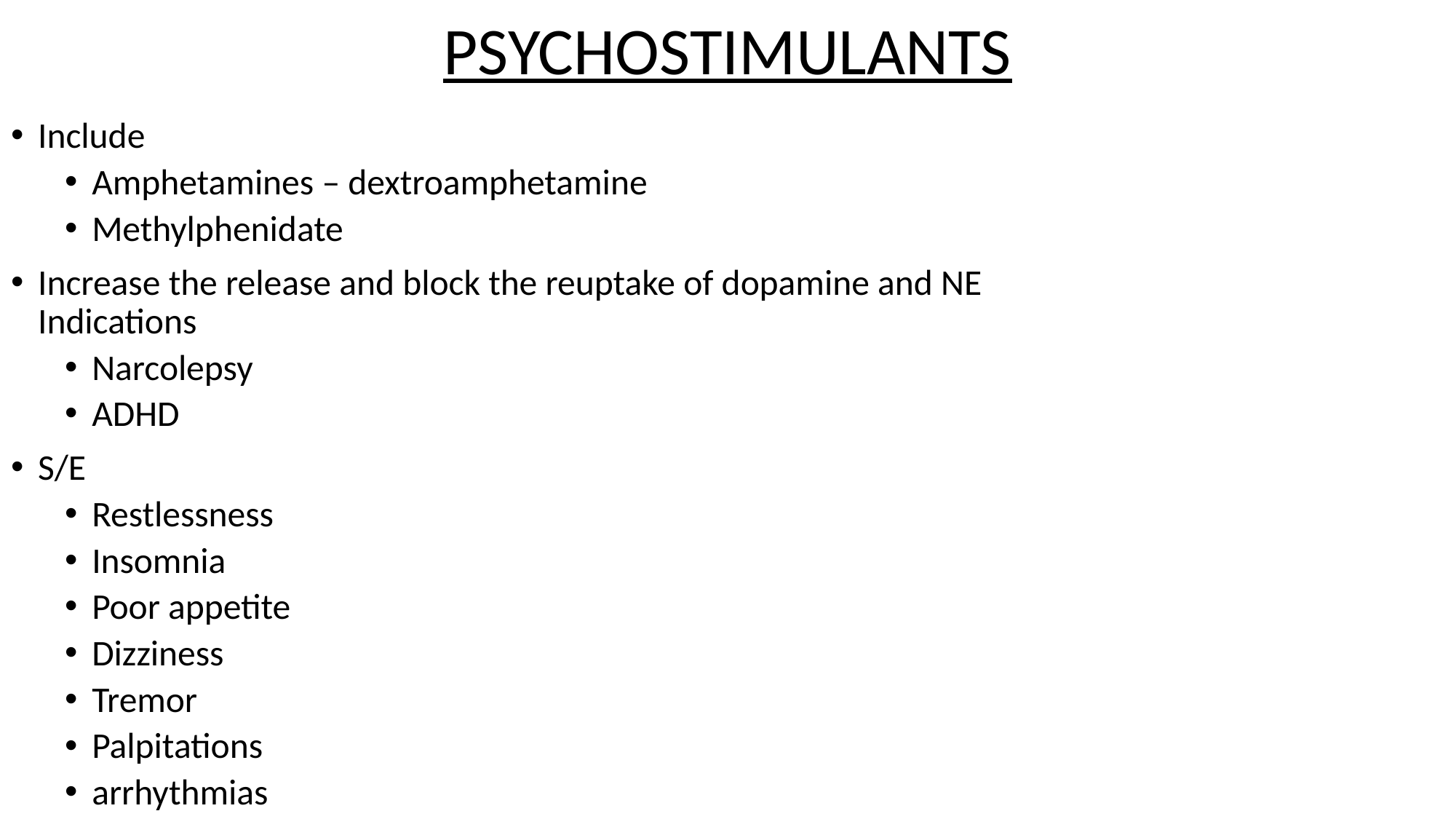

# PSYCHOSTIMULANTS
Include
Amphetamines – dextroamphetamine
Methylphenidate
Increase the release and block the reuptake of dopamine and NE
Indications
Narcolepsy
ADHD
S/E
Restlessness
Insomnia
Poor appetite
Dizziness
Tremor
Palpitations
arrhythmias